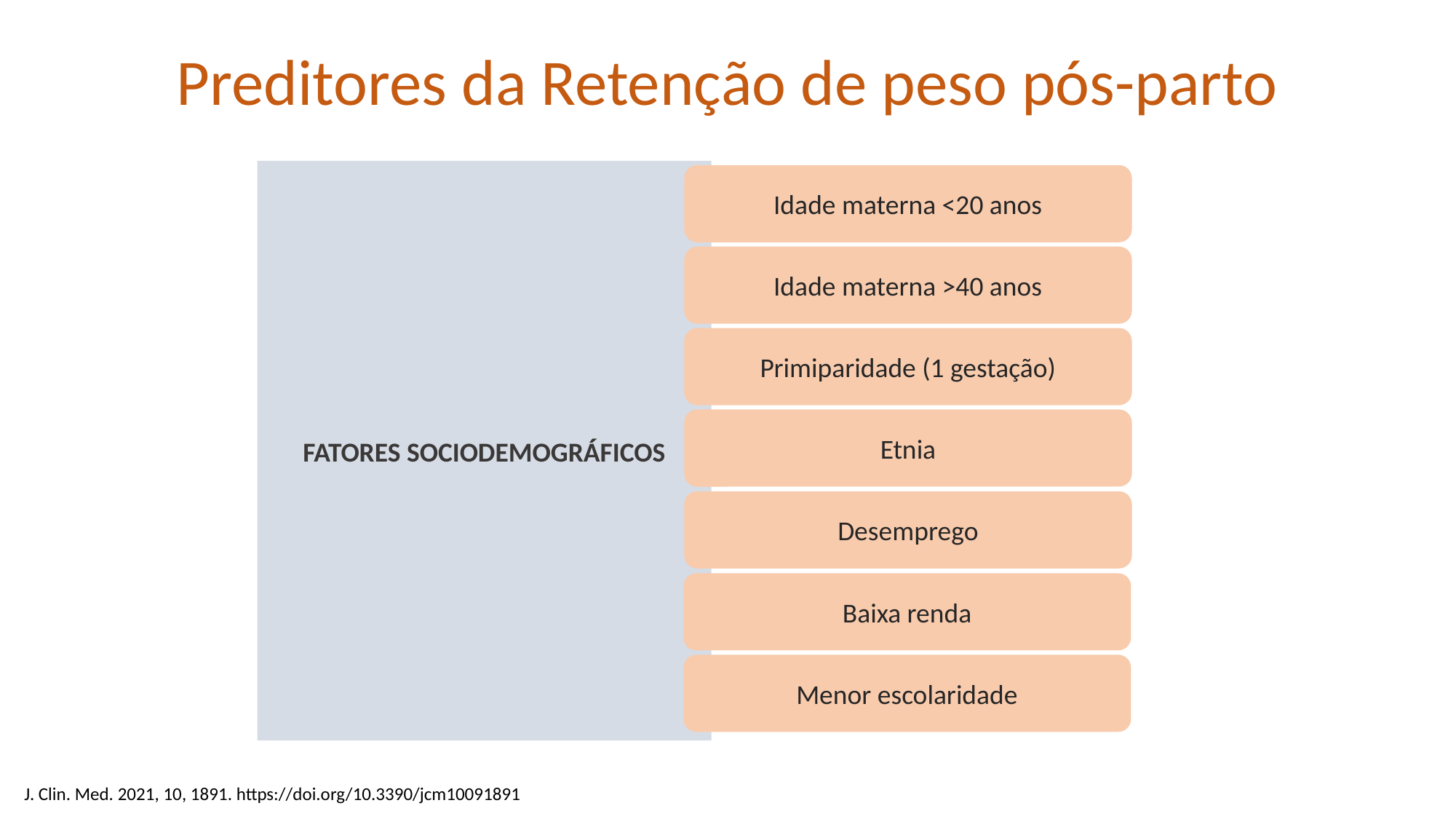

# Preditores da Retenção de peso pós-parto
FATORES SOCIODEMOGRÁFICOS
Idade materna <20 anos
Idade materna >40 anos
Primiparidade (1 gestação)
Etnia
Desemprego
Baixa renda
Menor escolaridade
J. Clin. Med. 2021, 10, 1891. https://doi.org/10.3390/jcm10091891